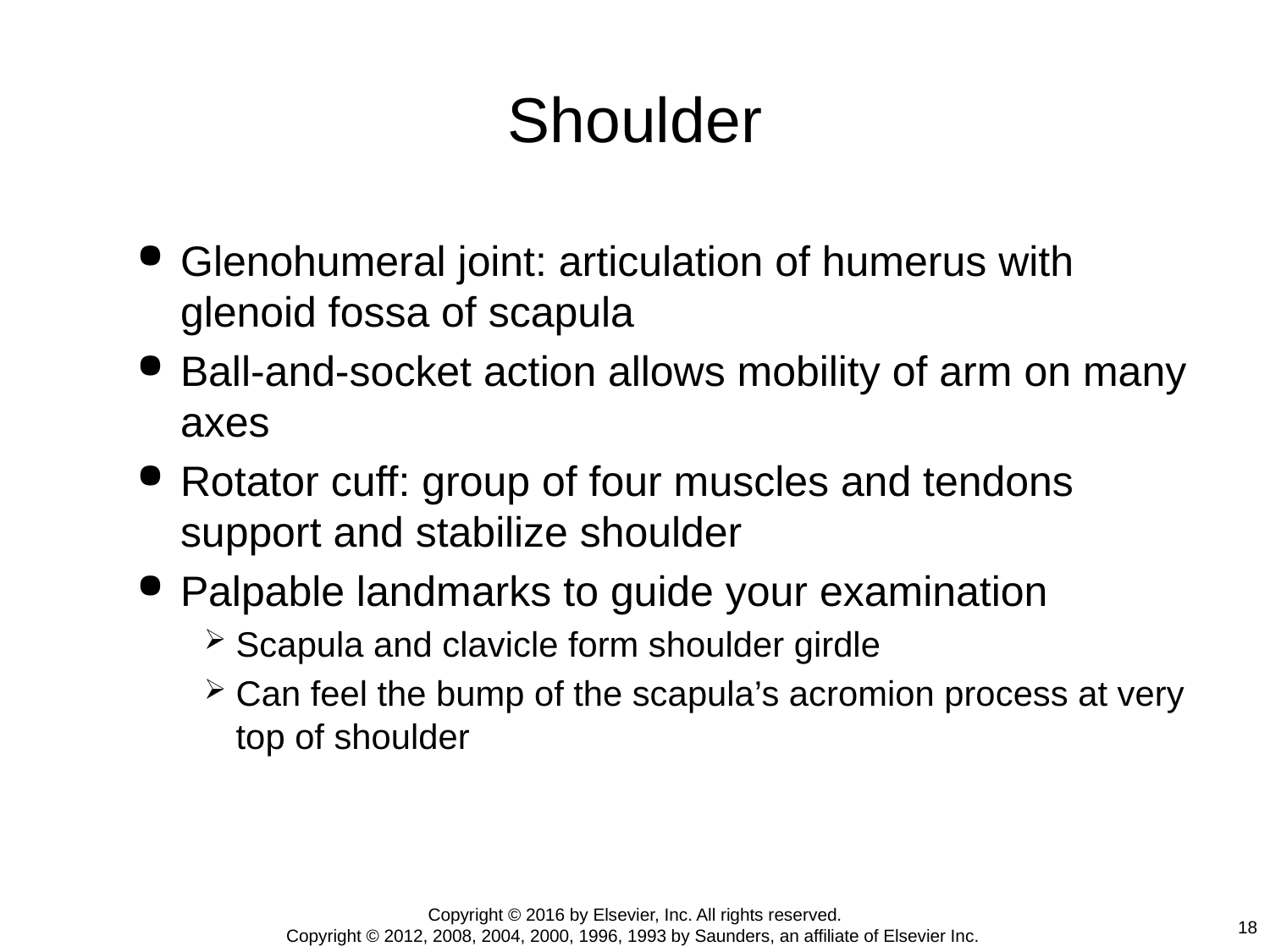

# Shoulder
Glenohumeral joint: articulation of humerus with glenoid fossa of scapula
Ball-and-socket action allows mobility of arm on many axes
Rotator cuff: group of four muscles and tendons support and stabilize shoulder
Palpable landmarks to guide your examination
Scapula and clavicle form shoulder girdle
Can feel the bump of the scapula’s acromion process at very top of shoulder
Copyright © 2016 by Elsevier, Inc. All rights reserved.
Copyright © 2012, 2008, 2004, 2000, 1996, 1993 by Saunders, an affiliate of Elsevier Inc.
18